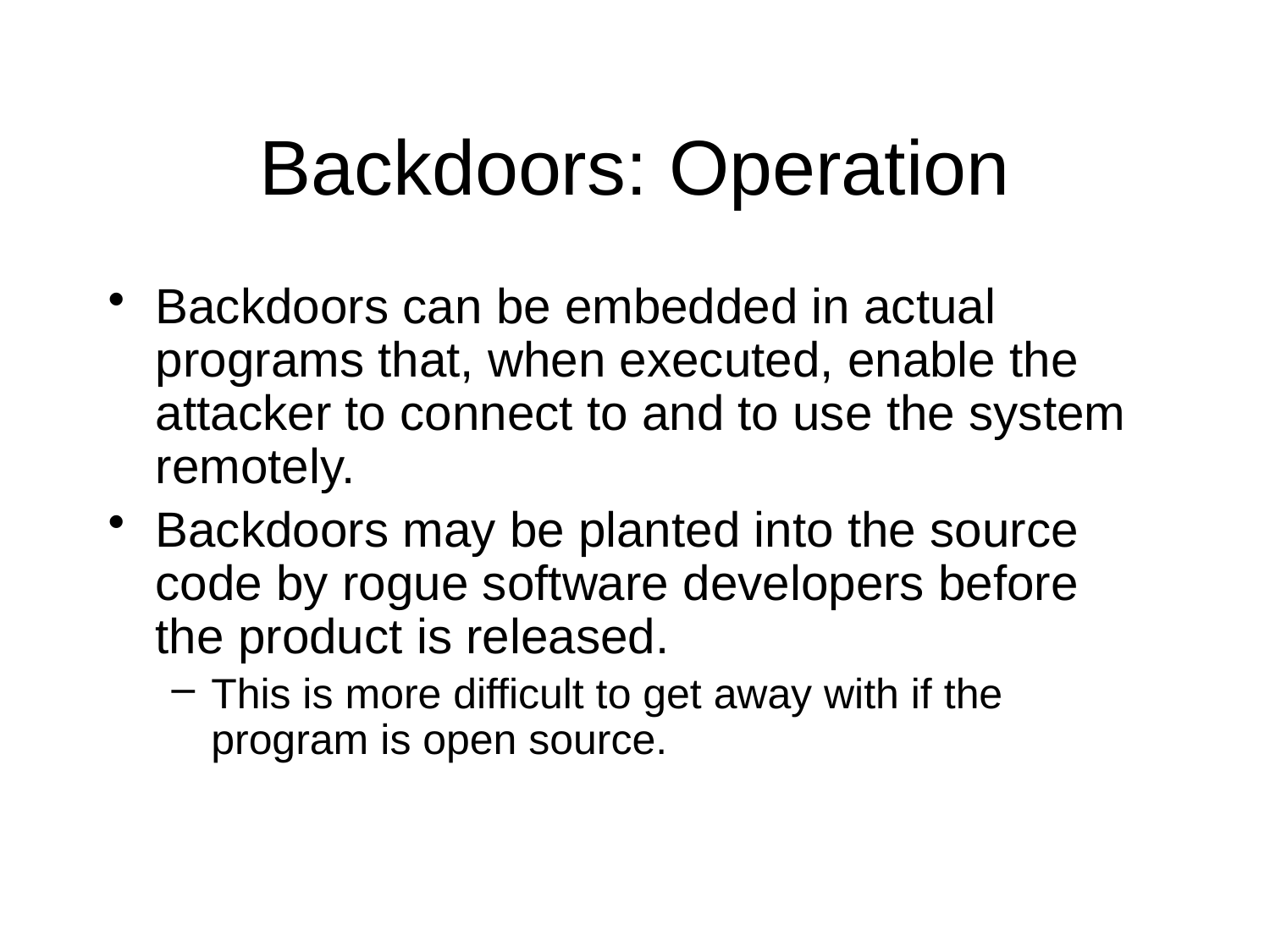

# Backdoors: Operation
Backdoors can be embedded in actual programs that, when executed, enable the attacker to connect to and to use the system remotely.
Backdoors may be planted into the source code by rogue software developers before the product is released.
This is more difficult to get away with if the program is open source.